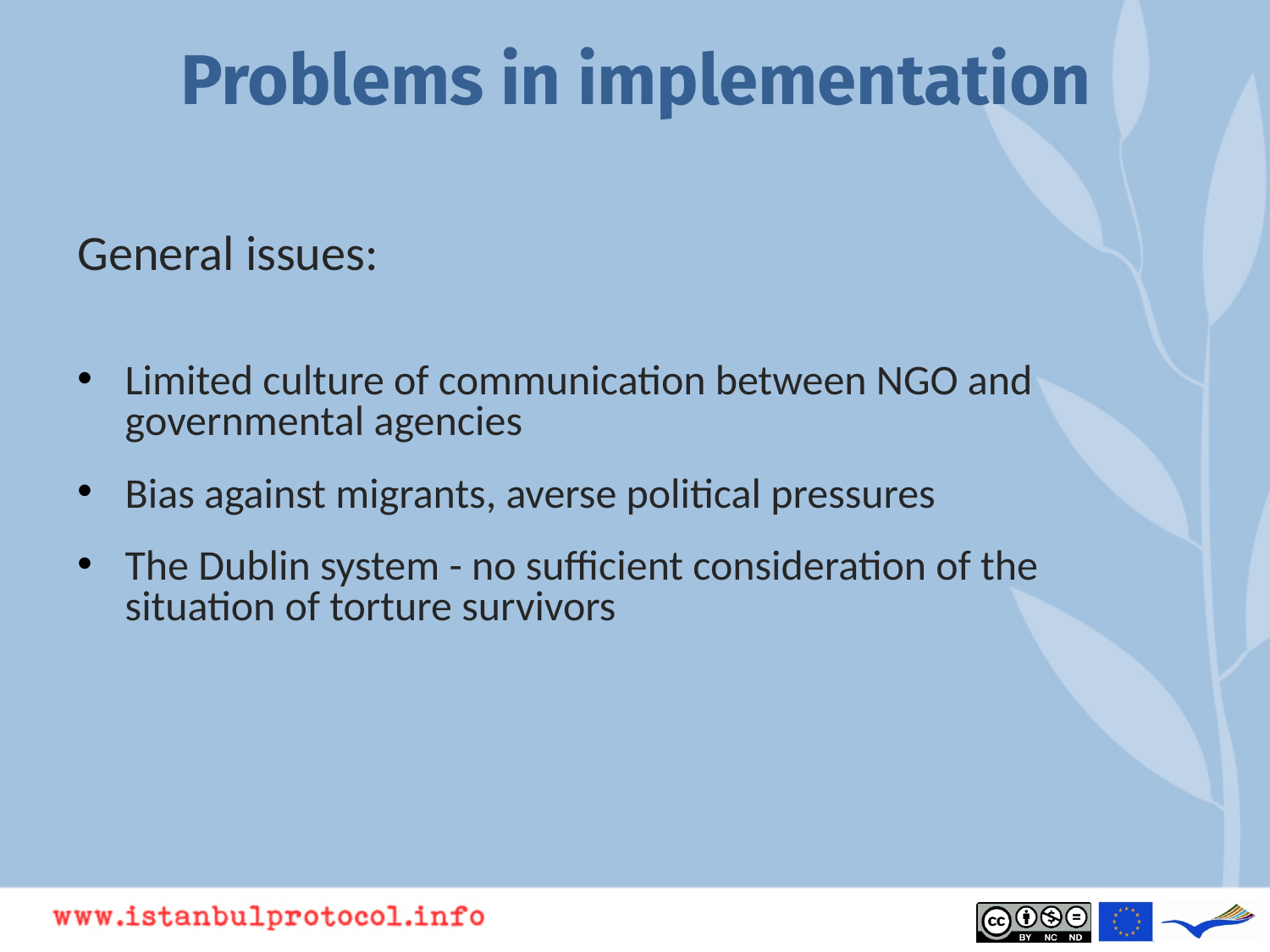

# Problems in implementation
General issues:
Limited culture of communication between NGO and governmental agencies
Bias against migrants, averse political pressures
The Dublin system - no sufficient consideration of the situation of torture survivors